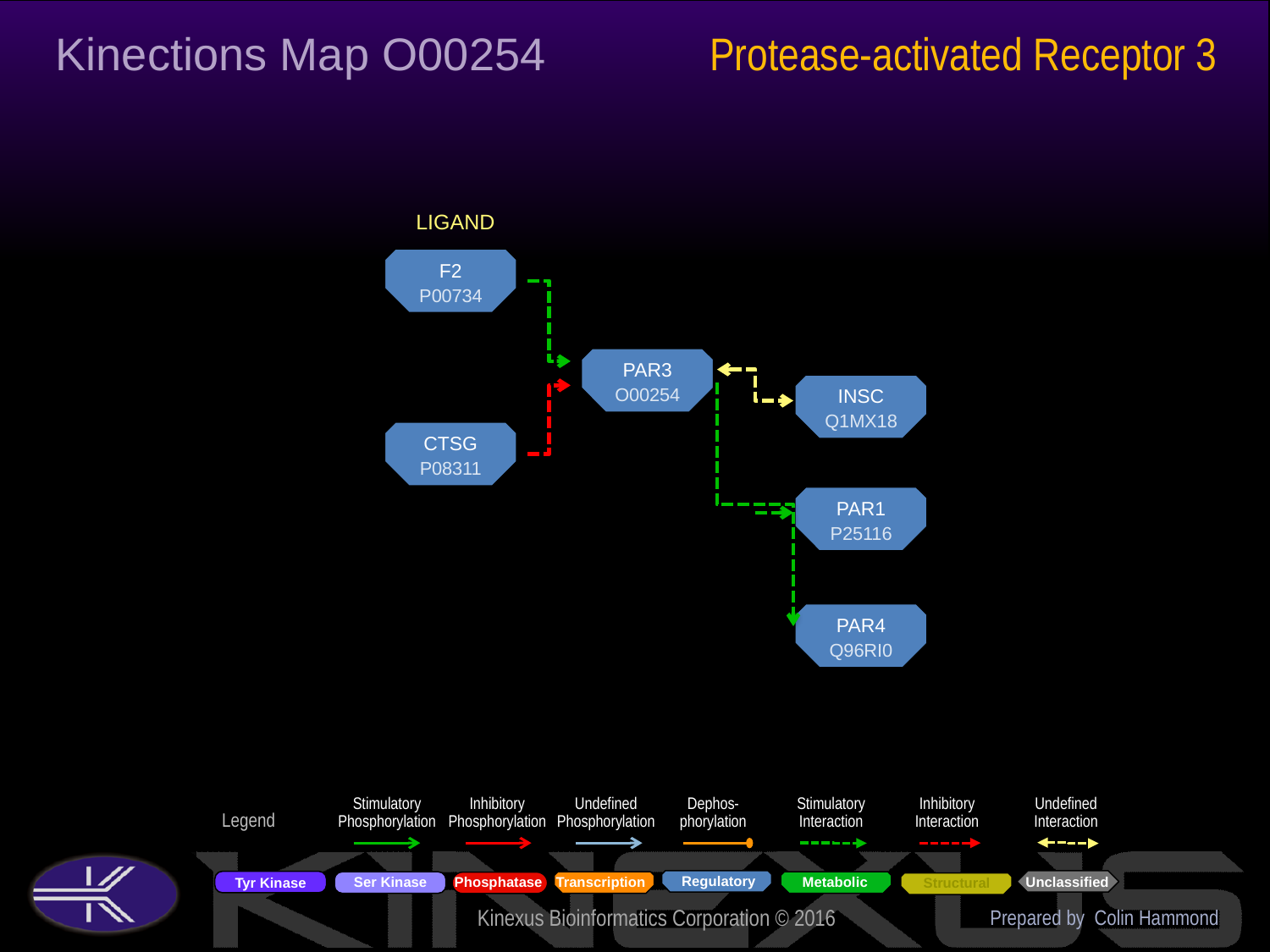

Kinections Map O00254
Protease-activated Receptor 3
LIGAND

F2
P00734

PAR3
O00254

INSC
Q1MX18

CTSG
P08311

PAR1
P25116

PAR4
Q96RI0
Prepared by  Colin Hammond